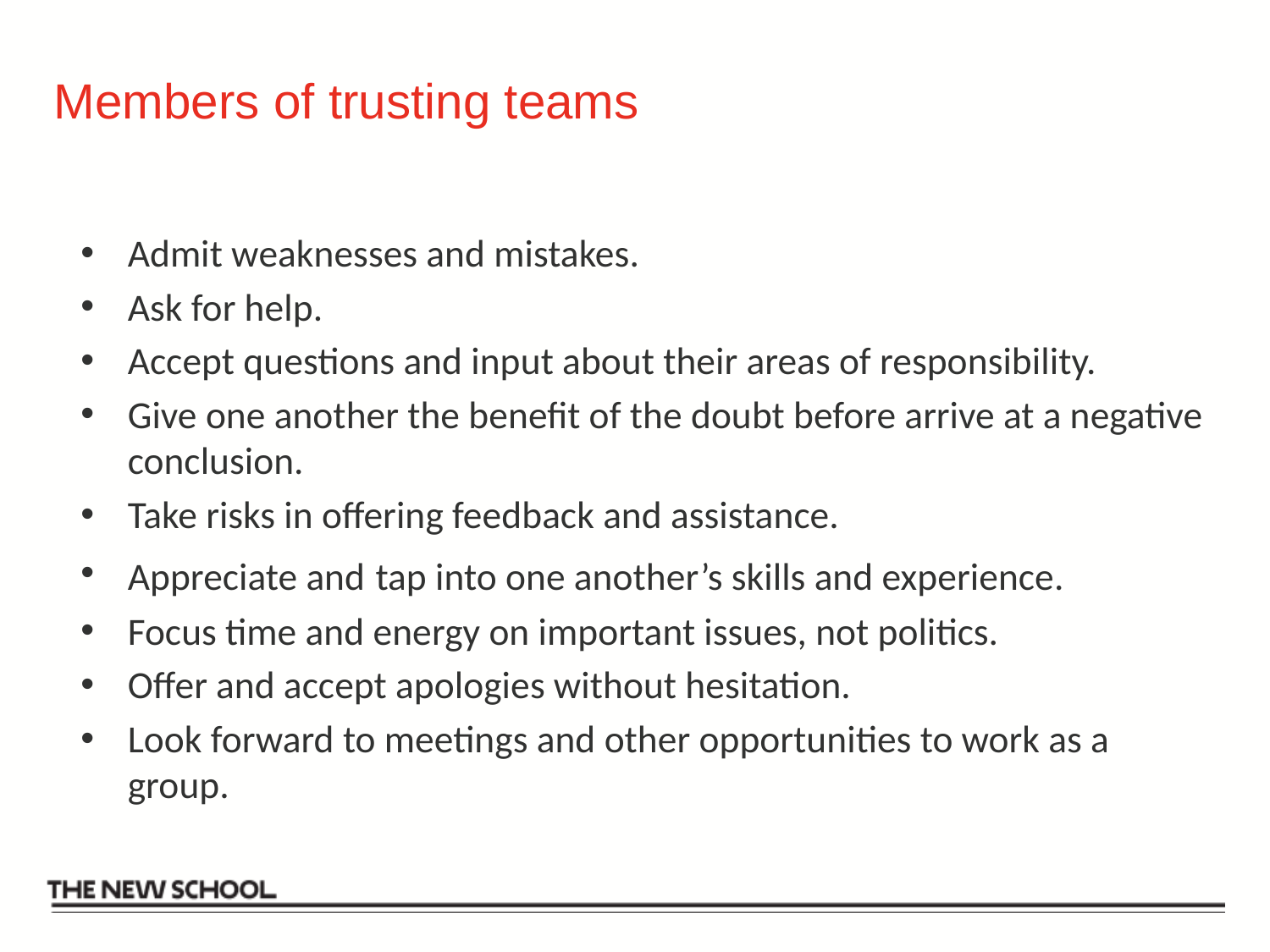

# Members of trusting teams
Admit weaknesses and mistakes.
Ask for help.
Accept questions and input about their areas of responsibility.
Give one another the benefit of the doubt before arrive at a negative conclusion.
Take risks in offering feedback and assistance.
Appreciate and tap into one another’s skills and experience.
Focus time and energy on important issues, not politics.
Offer and accept apologies without hesitation.
Look forward to meetings and other opportunities to work as a group.